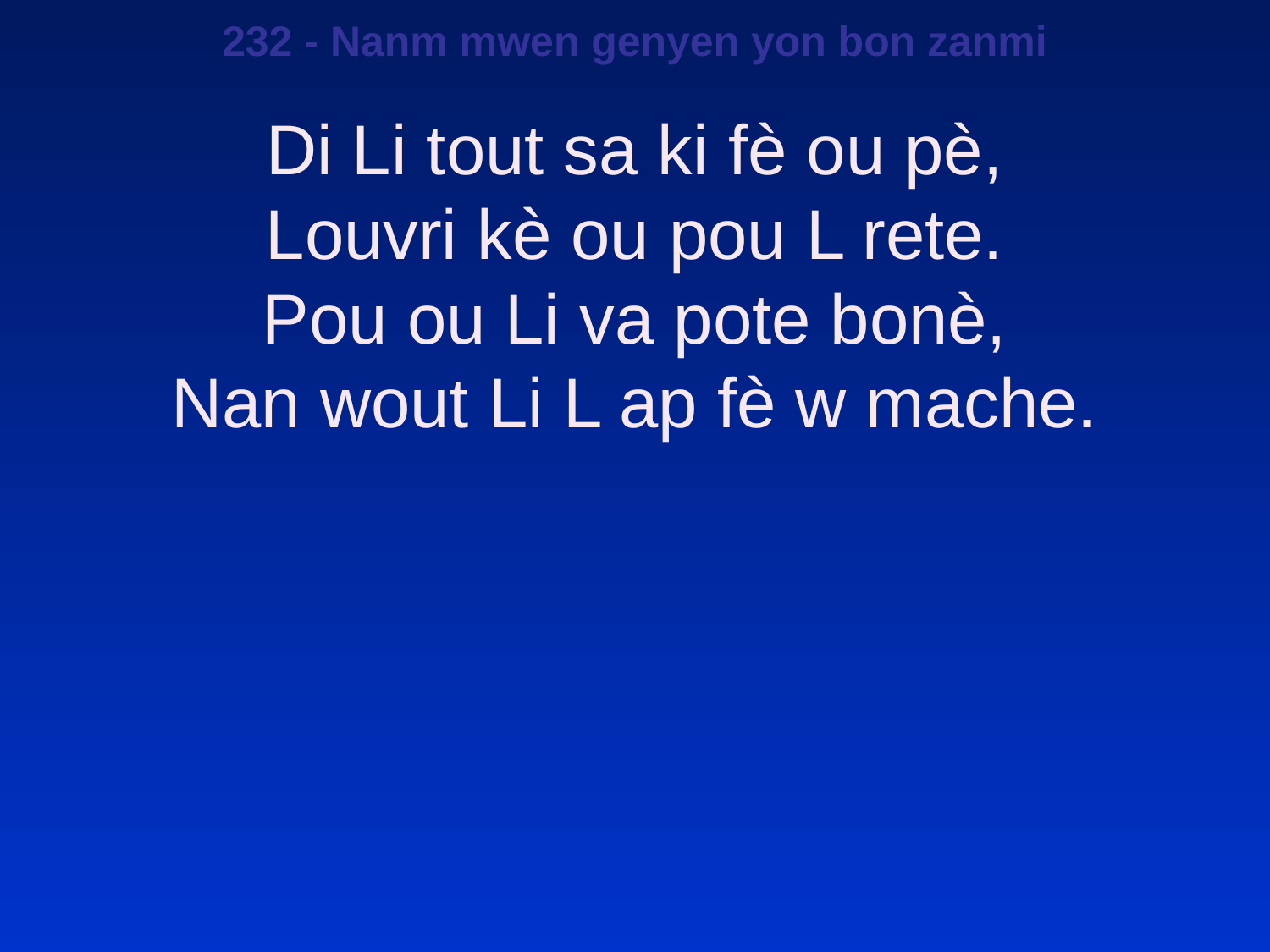

232 - Nanm mwen genyen yon bon zanmi
Di Li tout sa ki fè ou pè,
Louvri kè ou pou L rete.
Pou ou Li va pote bonè,
Nan wout Li L ap fè w mache.